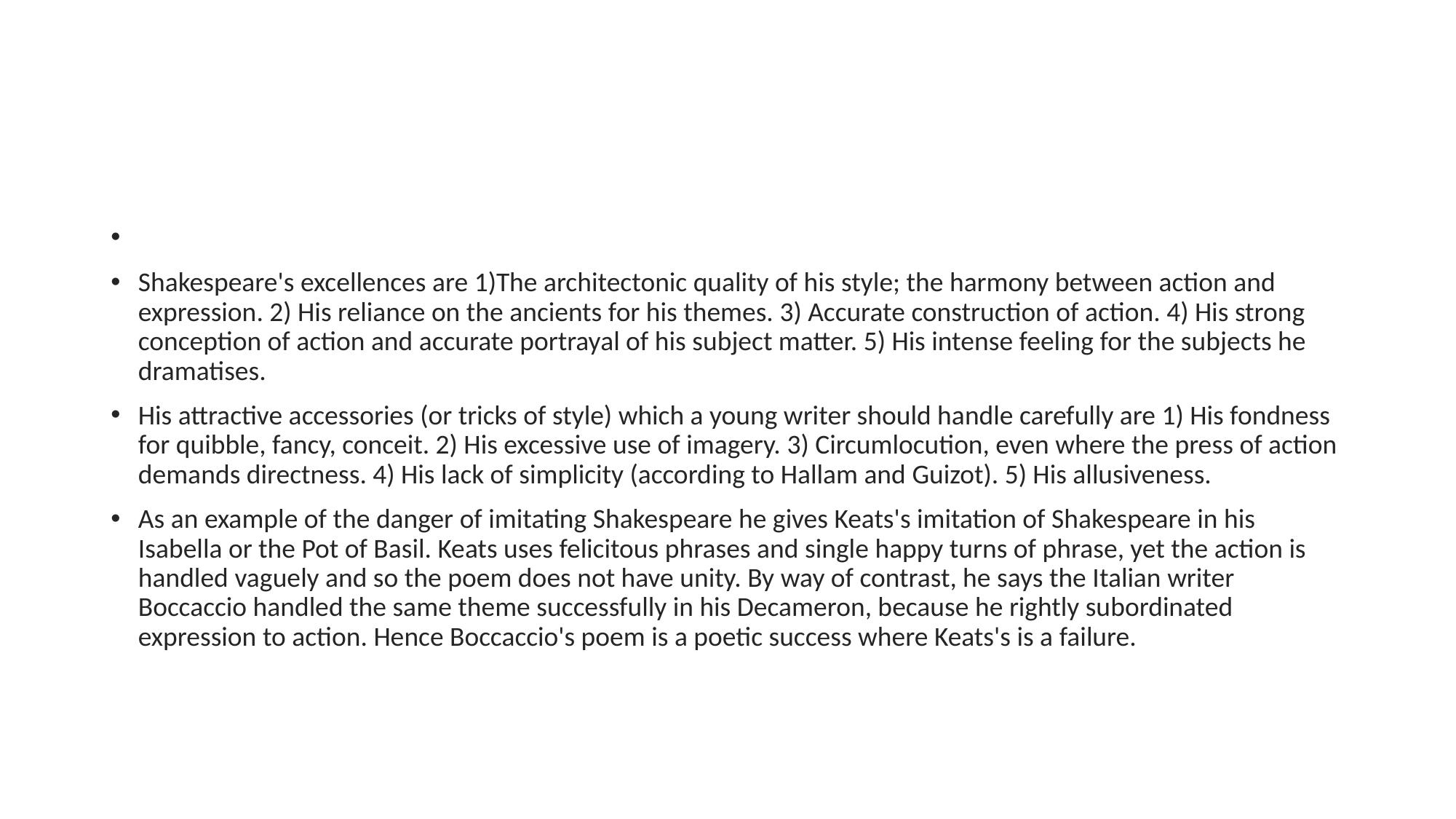

#

Shakespeare's excellences are 1)The architectonic quality of his style; the harmony between action and expression. 2) His reliance on the ancients for his themes. 3) Accurate construction of action. 4) His strong conception of action and accurate portrayal of his subject matter. 5) His intense feeling for the subjects he dramatises.
His attractive accessories (or tricks of style) which a young writer should handle carefully are 1) His fondness for quibble, fancy, conceit. 2) His excessive use of imagery. 3) Circumlocution, even where the press of action demands directness. 4) His lack of simplicity (according to Hallam and Guizot). 5) His allusiveness.
As an example of the danger of imitating Shakespeare he gives Keats's imitation of Shakespeare in his Isabella or the Pot of Basil. Keats uses felicitous phrases and single happy turns of phrase, yet the action is handled vaguely and so the poem does not have unity. By way of contrast, he says the Italian writer Boccaccio handled the same theme successfully in his Decameron, because he rightly subordinated expression to action. Hence Boccaccio's poem is a poetic success where Keats's is a failure.